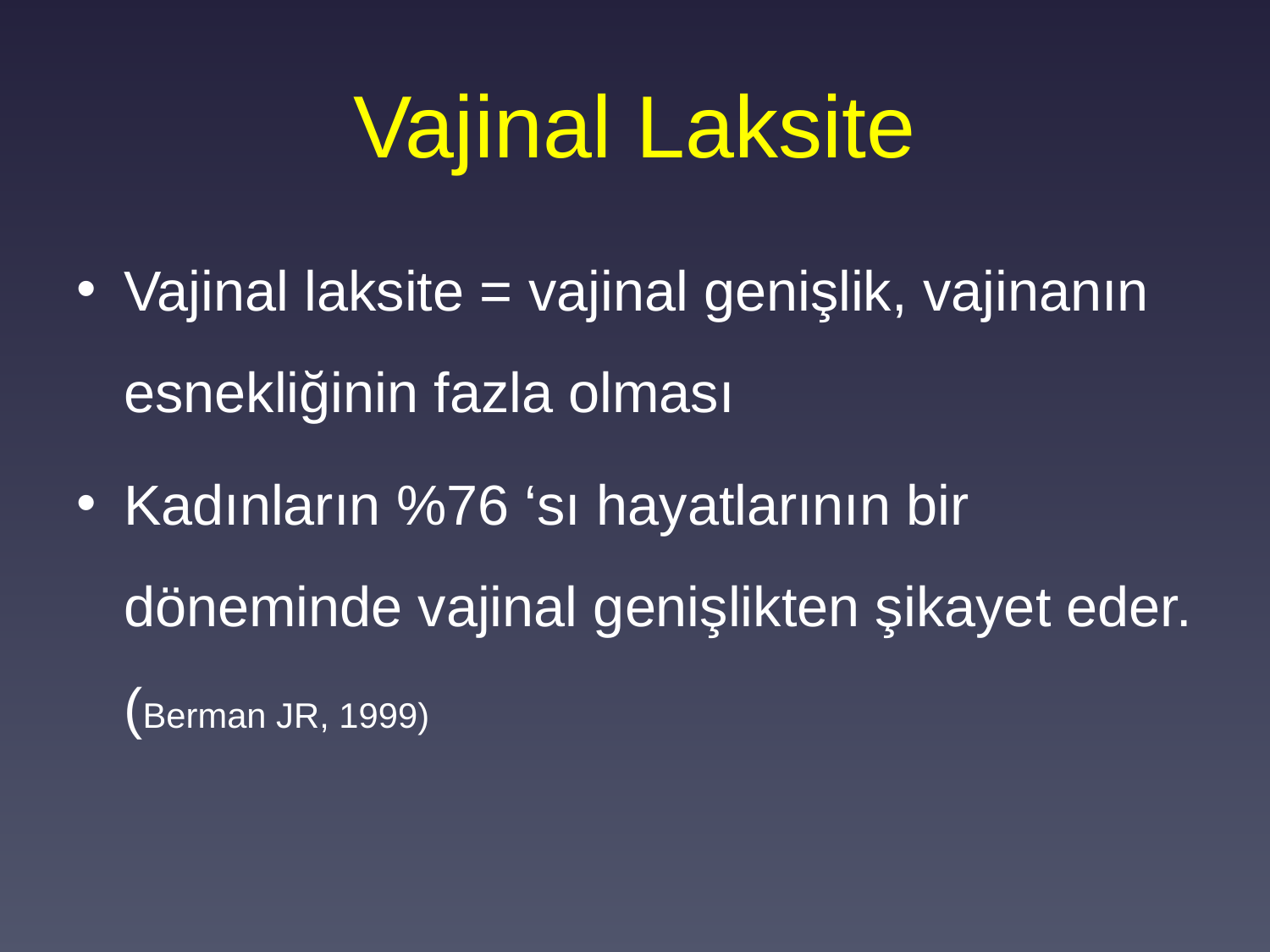

# Vajinal Laksite
Vajinal laksite = vajinal genişlik, vajinanın esnekliğinin fazla olması
Kadınların %76 ‘sı hayatlarının bir döneminde vajinal genişlikten şikayet eder. (Berman JR, 1999)